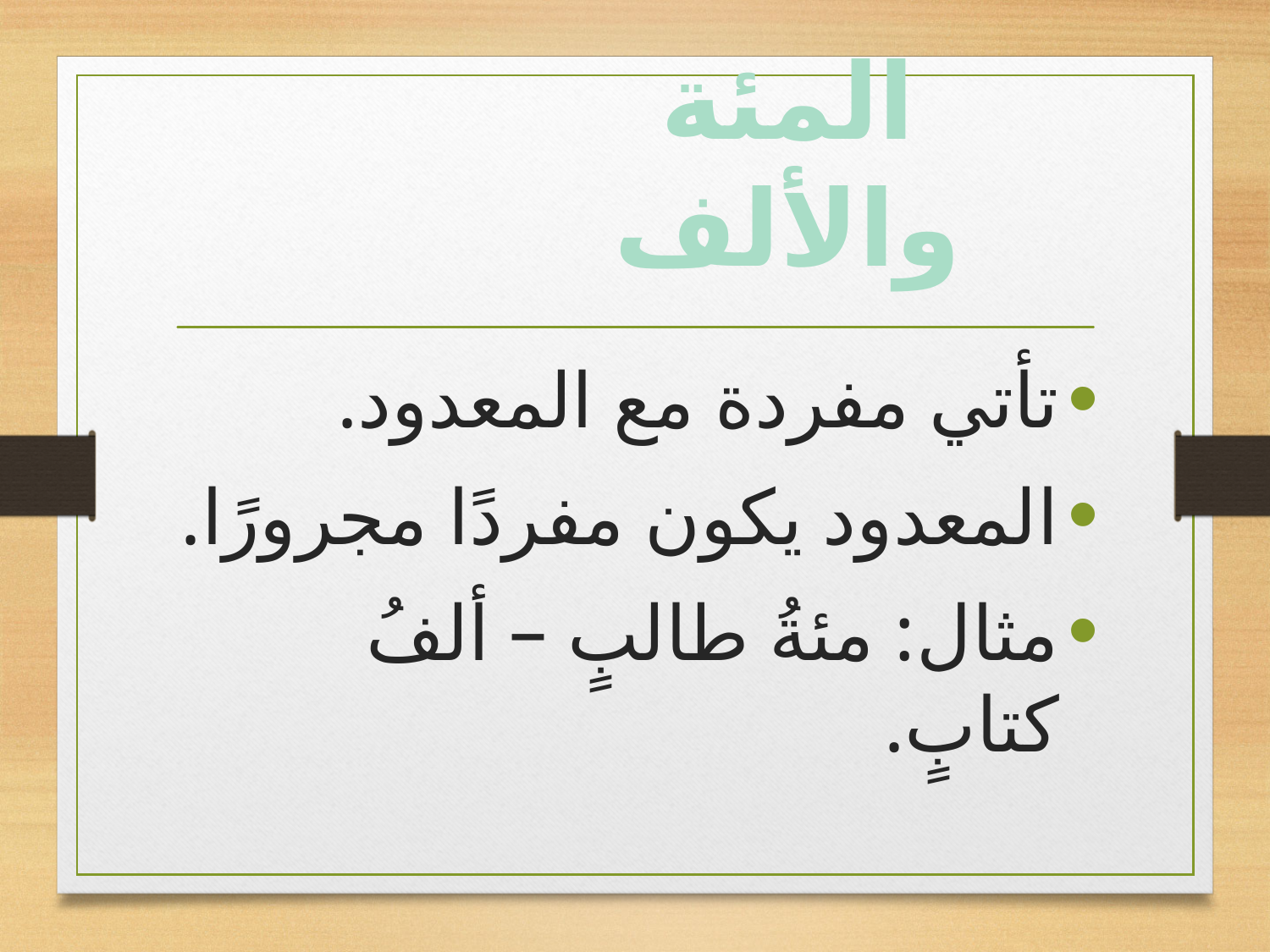

# المئة والألف
تأتي مفردة مع المعدود.
المعدود يكون مفردًا مجرورًا.
مثال: مئةُ طالبٍ – ألفُ كتابٍ.